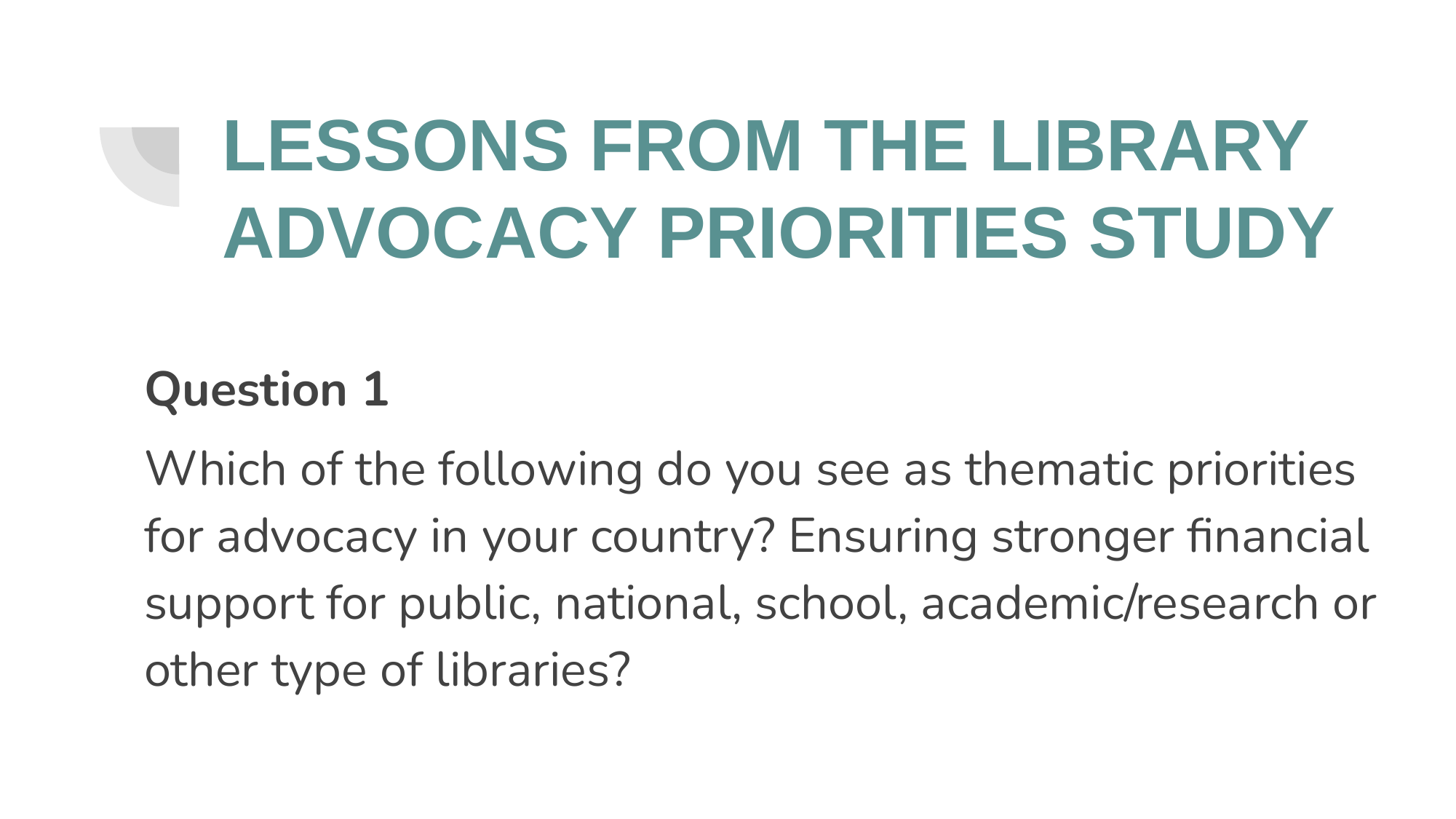

# Lessons from the Library Advocacy Priorities STUDY
Question 1
Which of the following do you see as thematic priorities for advocacy in your country? Ensuring stronger financial support for public, national, school, academic/research or other type of libraries?